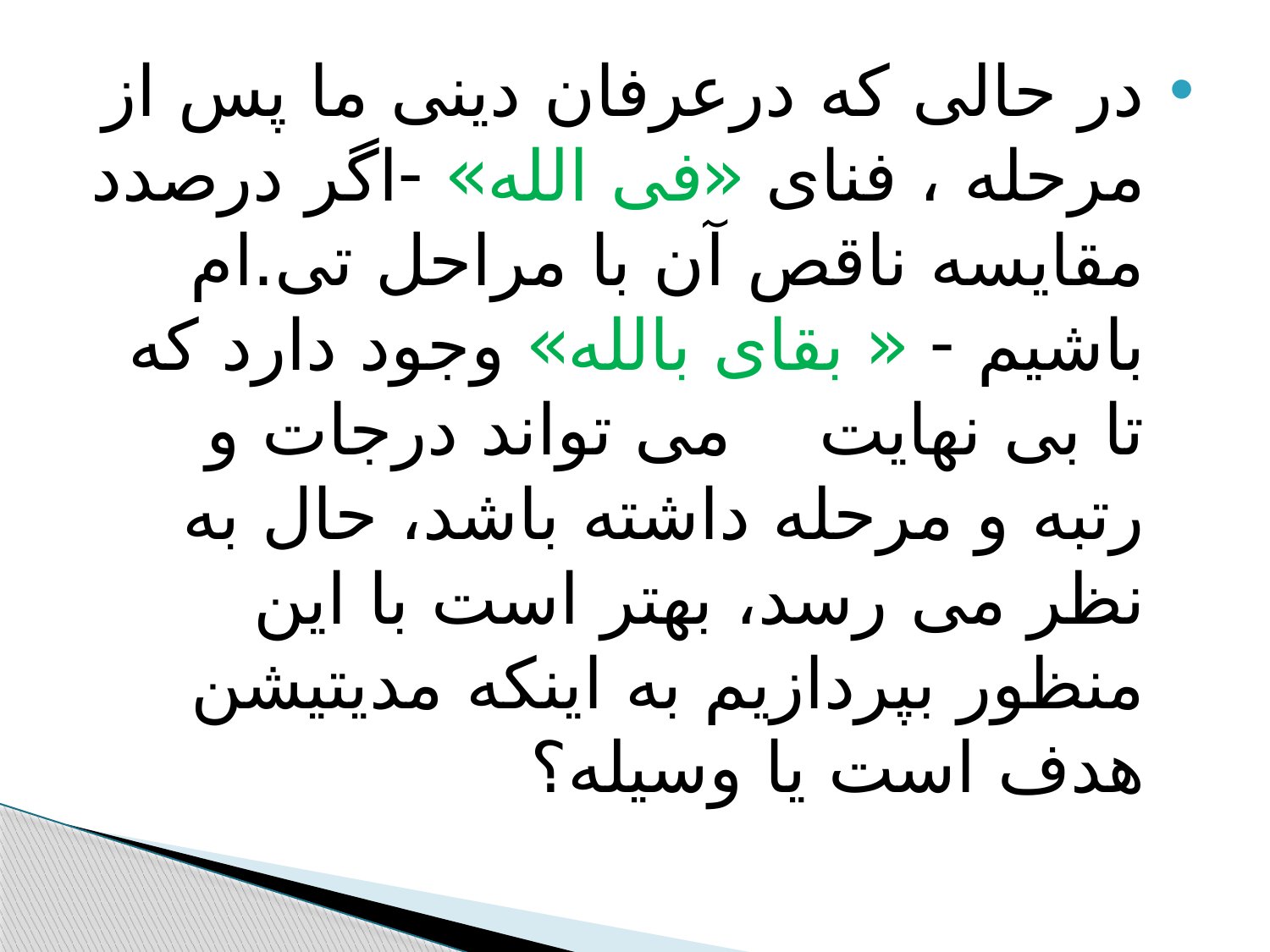

#
در حالی که درعرفان دینی ما پس از مرحله ، فنای «فی الله» -اگر درصدد مقایسه ناقص آن با مراحل تی.ام باشیم - « بقای بالله» وجود دارد که تا بی نهایت    می تواند درجات و رتبه و مرحله داشته باشد، حال به نظر می رسد، بهتر است با این منظور بپردازیم به اینکه مدیتیشن هدف است یا وسیله؟